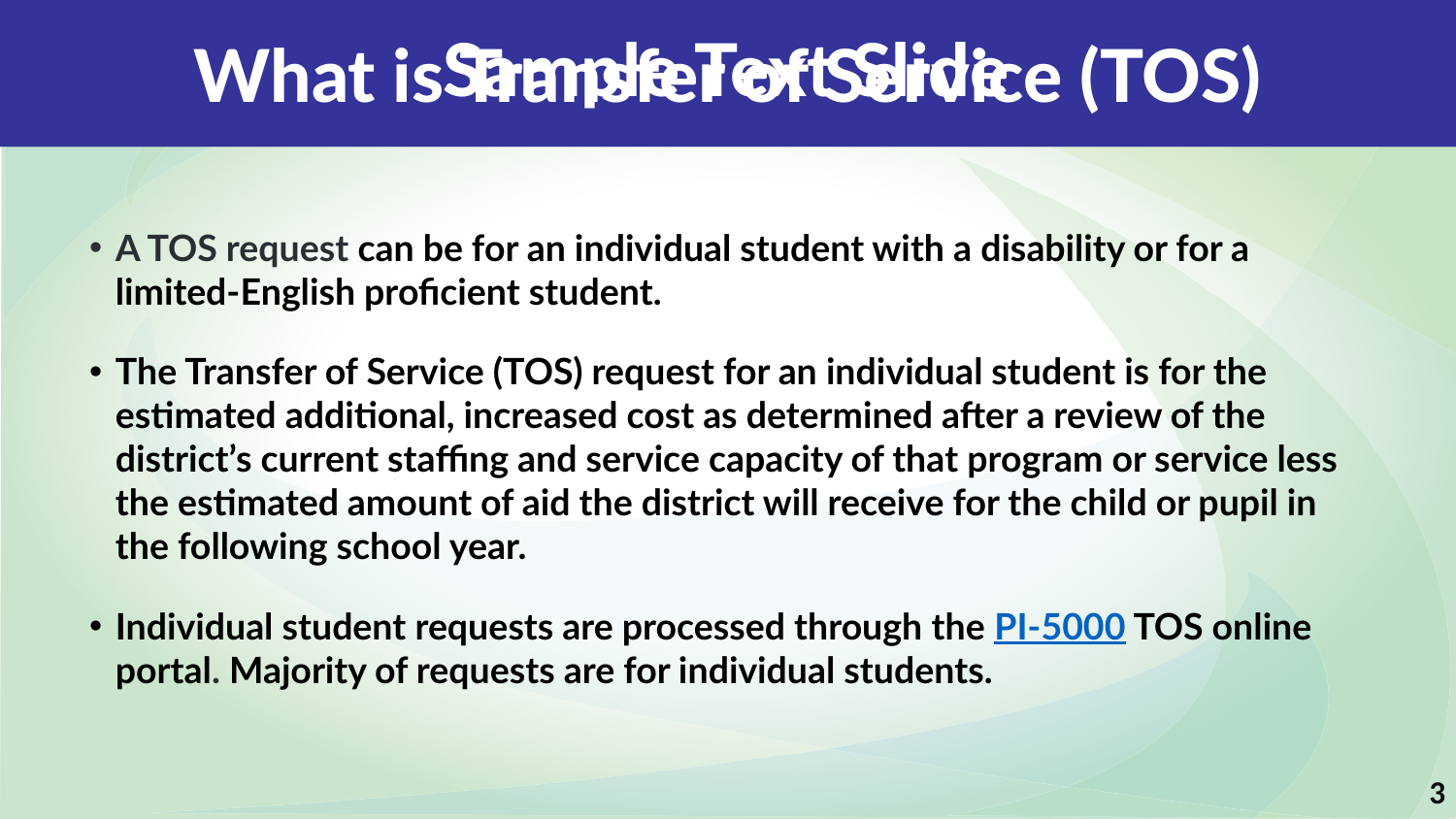

Sample Text Slide
What is Transfer of Service (TOS)
A TOS request can be for an individual student with a disability or for a limited-English proficient student.
The Transfer of Service (TOS) request for an individual student is for the estimated additional, increased cost as determined after a review of the district’s current staffing and service capacity of that program or service less the estimated amount of aid the district will receive for the child or pupil in the following school year.
Individual student requests are processed through the PI-5000 TOS online portal. Majority of requests are for individual students.

3